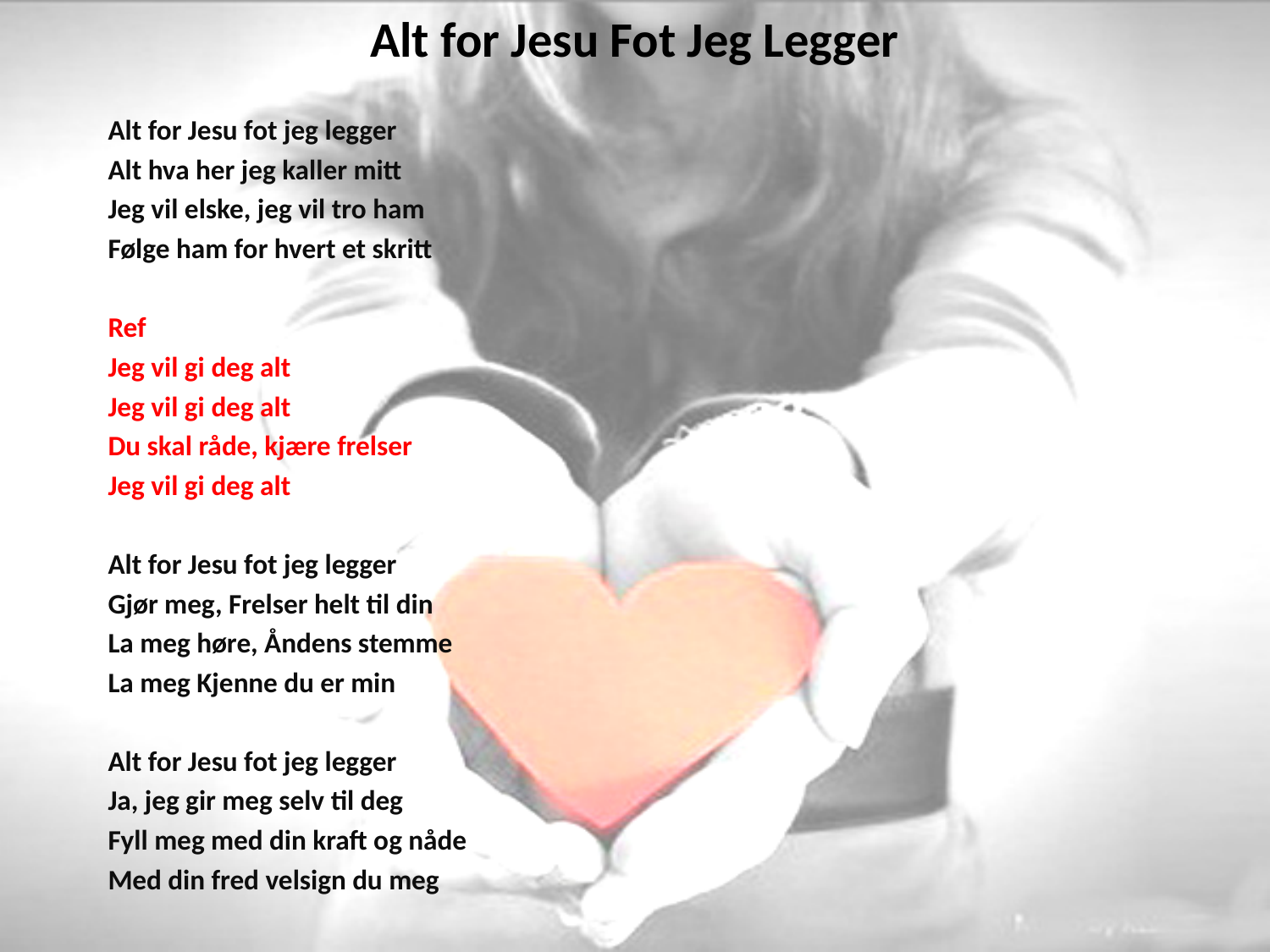

# Alt for Jesu Fot Jeg Legger
Alt for Jesu fot jeg legger
Alt hva her jeg kaller mitt
Jeg vil elske, jeg vil tro ham
Følge ham for hvert et skritt

Ref
Jeg vil gi deg alt
Jeg vil gi deg alt
Du skal råde, kjære frelser
Jeg vil gi deg alt

Alt for Jesu fot jeg legger
Gjør meg, Frelser helt til din
La meg høre, Åndens stemme
La meg Kjenne du er min

Alt for Jesu fot jeg legger
Ja, jeg gir meg selv til deg
Fyll meg med din kraft og nåde
Med din fred velsign du meg